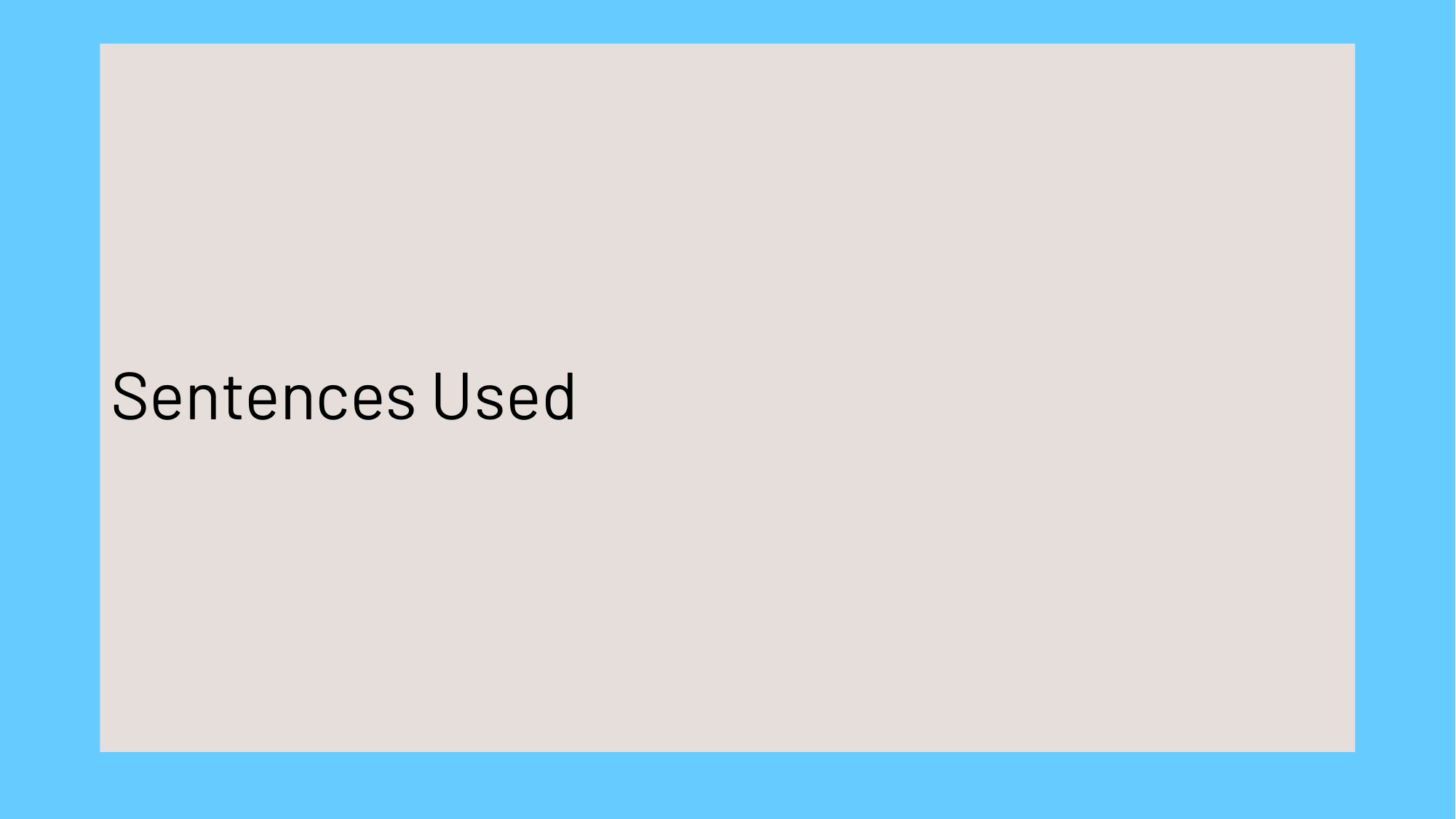

# Sentences Used
Sentences for Running Dictation:
Wyoming is the least populated state in the United States.
 Yellowstone National Park is partly located in Wyoming.
 Cowboys and rodeos are important parts of Wyoming’s culture.
 Wyoming is the Equality State because it is where the first U.S. woman voted.
 What teaching practices are you proud of?
 What challenges do you face as a teacher?